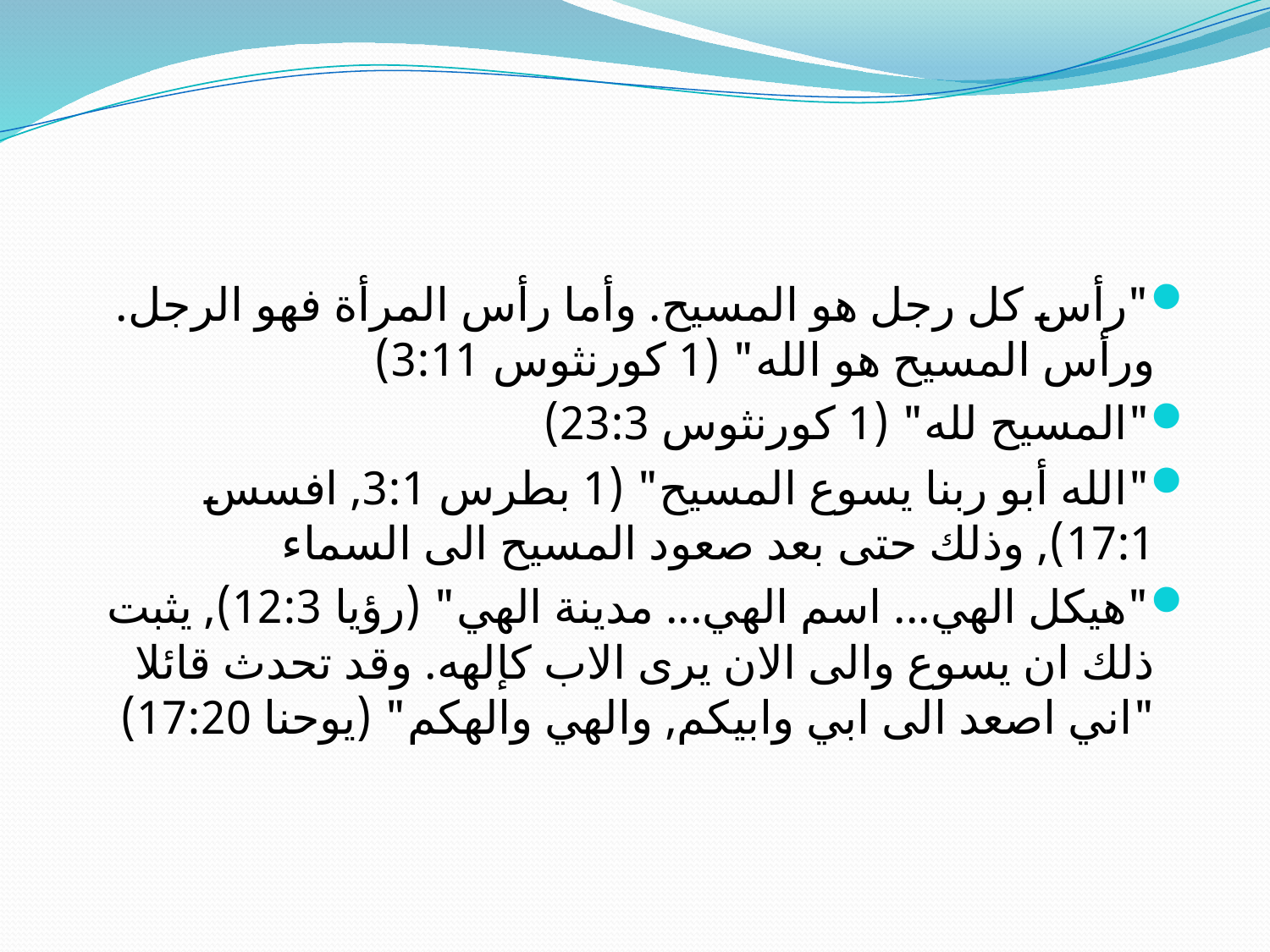

#
"رأس كل رجل هو المسيح. وأما رأس المرأة فهو الرجل. ورأس المسيح هو الله" (1 كورنثوس 3:11)
"المسيح لله" (1 كورنثوس 23:3)
"الله أبو ربنا يسوع المسيح" (1 بطرس 3:1, افسس 17:1), وذلك حتى بعد صعود المسيح الى السماء
"هيكل الهي... اسم الهي... مدينة الهي" (رؤيا 12:3), يثبت ذلك ان يسوع والى الان يرى الاب كإلهه. وقد تحدث قائلا "اني اصعد الى ابي وابيكم, والهي والهكم" (يوحنا 17:20)